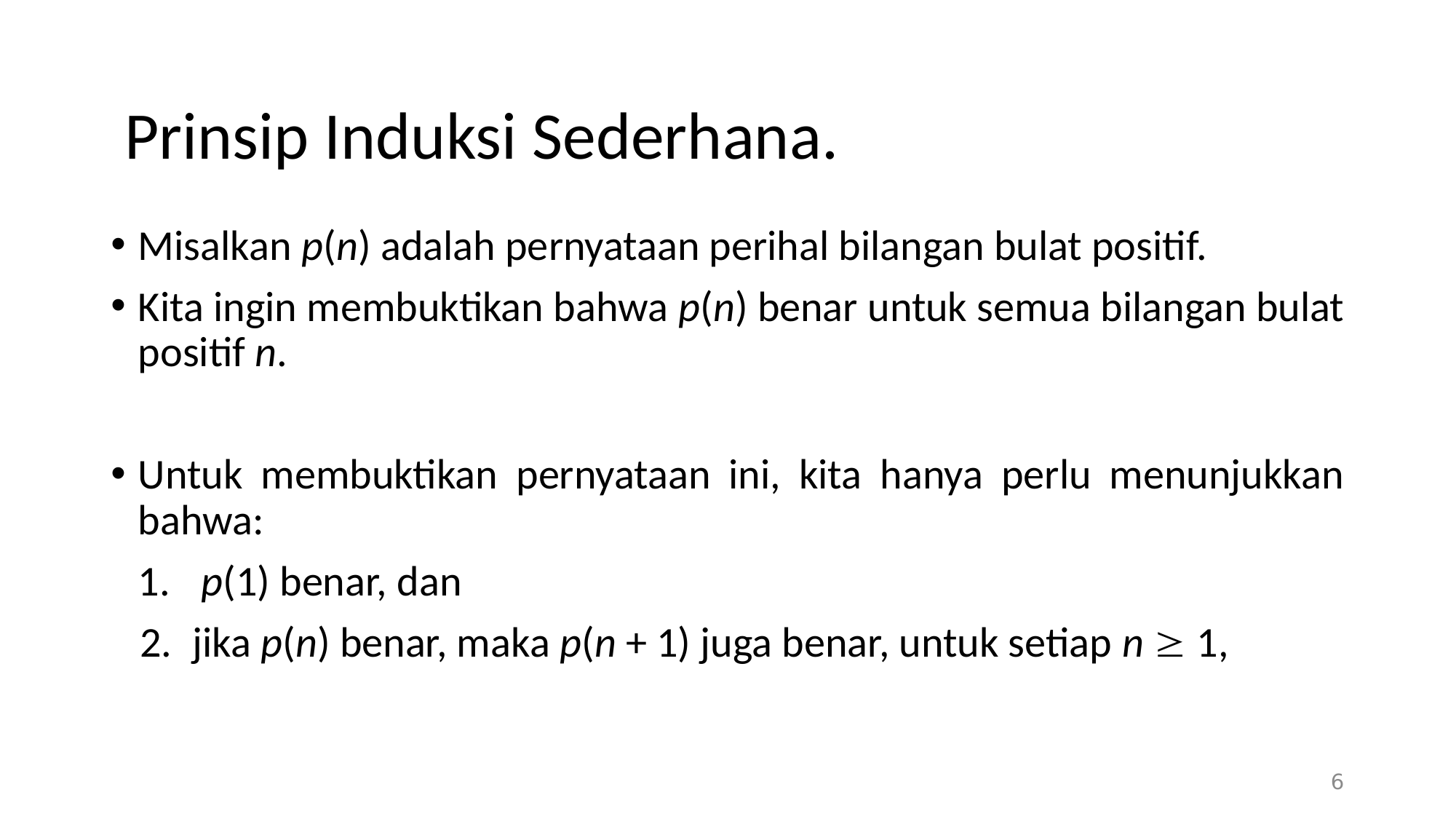

# Prinsip Induksi Sederhana.
Misalkan p(n) adalah pernyataan perihal bilangan bulat positif.
Kita ingin membuktikan bahwa p(n) benar untuk semua bilangan bulat positif n.

Untuk membuktikan pernyataan ini, kita hanya perlu menunjukkan bahwa:
	1.   p(1) benar, dan
   2.  jika p(n) benar, maka p(n + 1) juga benar, untuk setiap n ≥ 1,

6